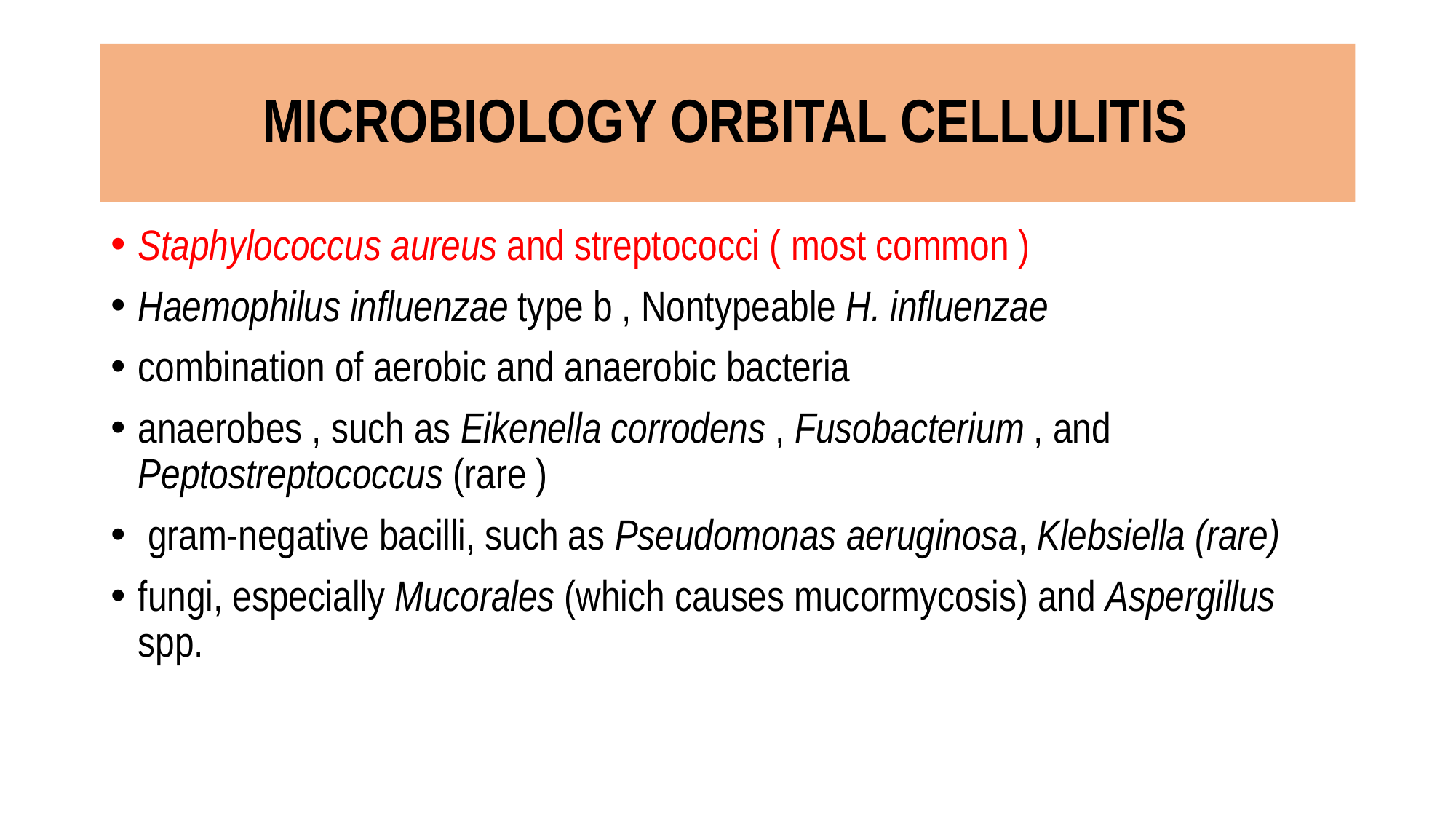

# MICROBIOLOGY ORBITAL CELLULITIS
Staphylococcus aureus and streptococci ( most common )
Haemophilus influenzae type b , Nontypeable H. influenzae
combination of aerobic and anaerobic bacteria
anaerobes , such as Eikenella corrodens , Fusobacterium , and Peptostreptococcus (rare )
 gram-negative bacilli, such as Pseudomonas aeruginosa, Klebsiella (rare)
fungi, especially Mucorales (which causes mucormycosis) and Aspergillus spp.